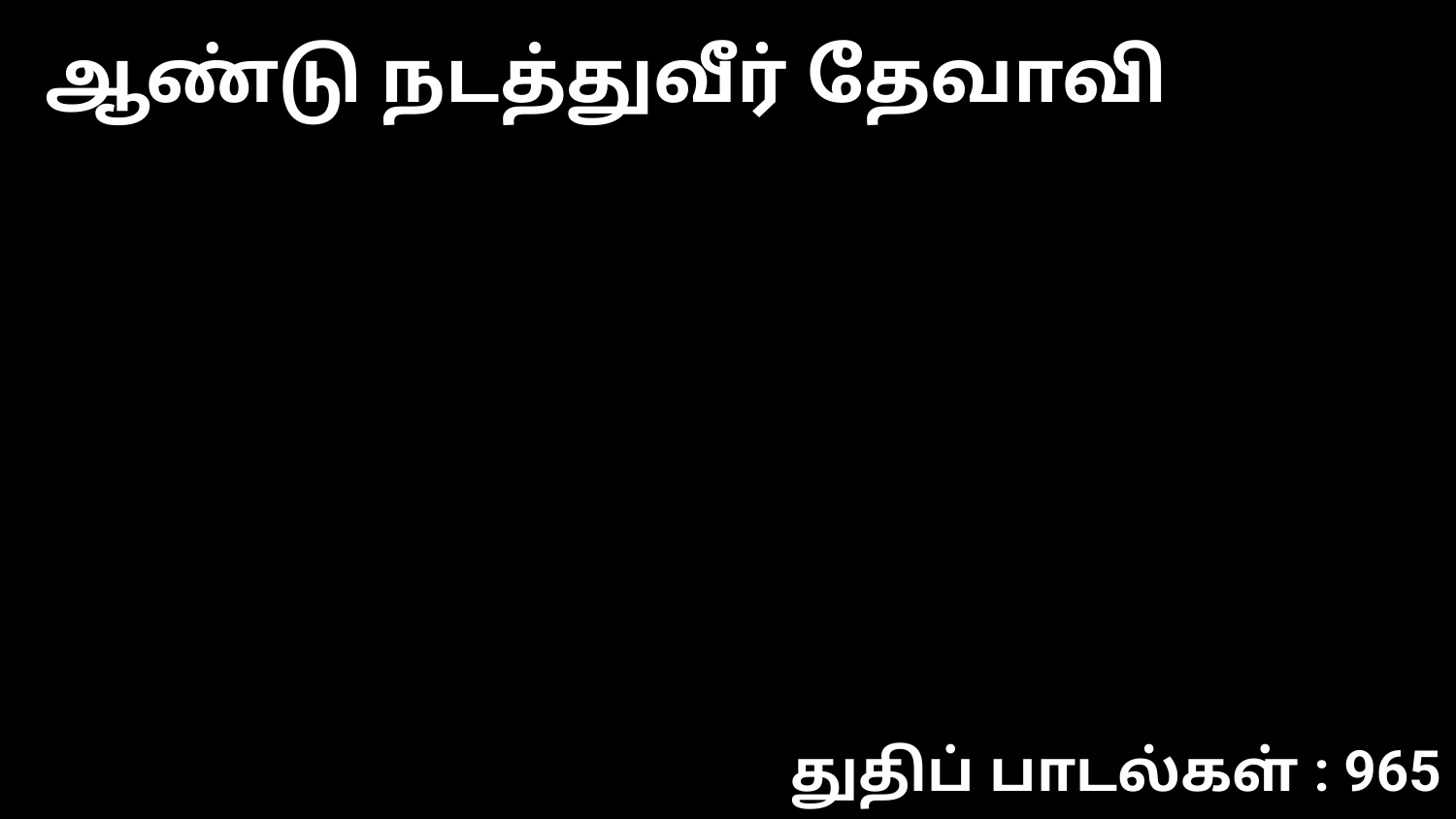

ஆண்டு நடத்துவீர் தேவாவி
துதிப் பாடல்கள் : 965